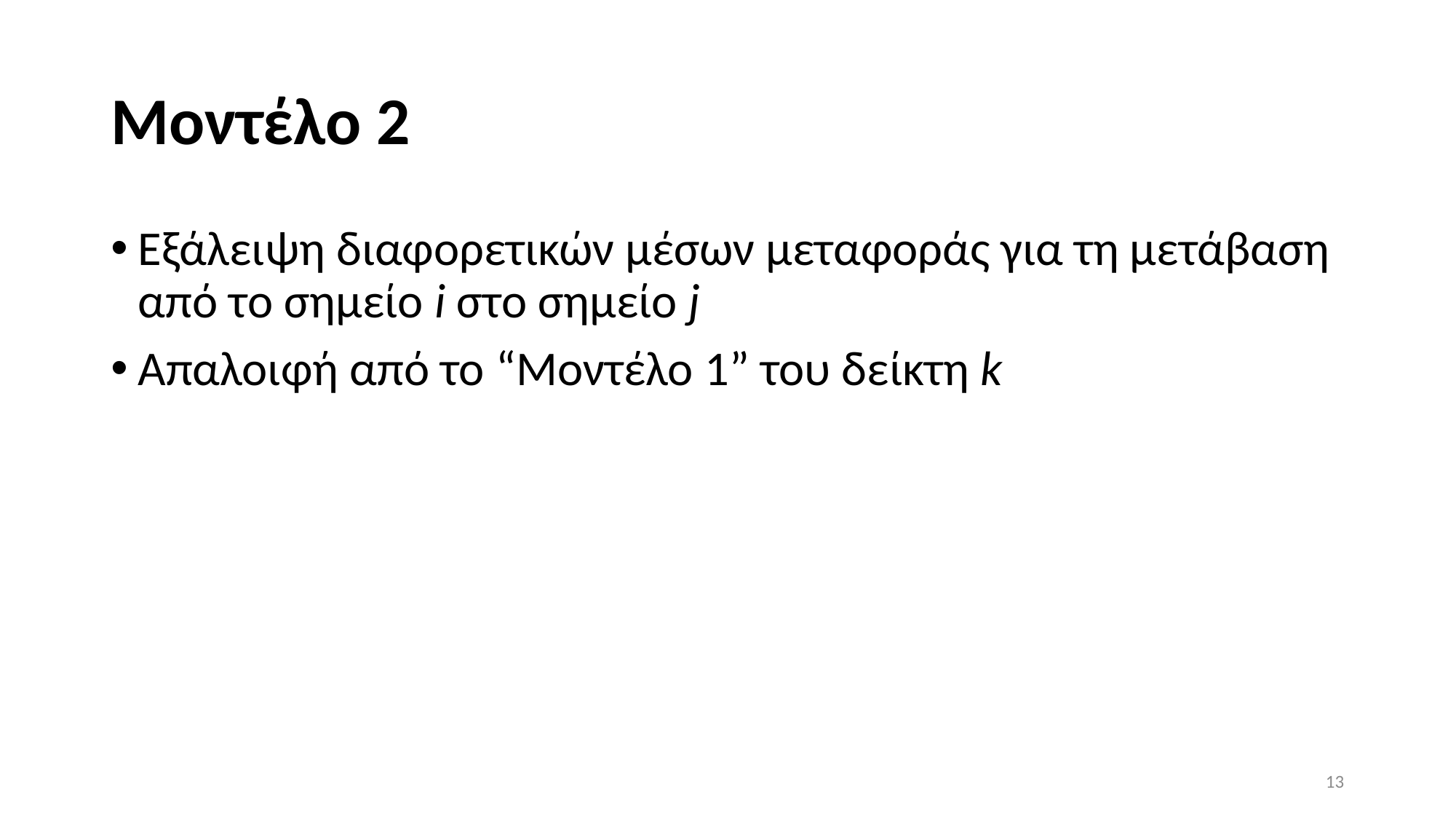

# Μοντέλο 2
Εξάλειψη διαφορετικών μέσων μεταφοράς για τη μετάβαση από το σημείο i στο σημείο j
Απαλοιφή από το “Μοντέλο 1” του δείκτη k
13